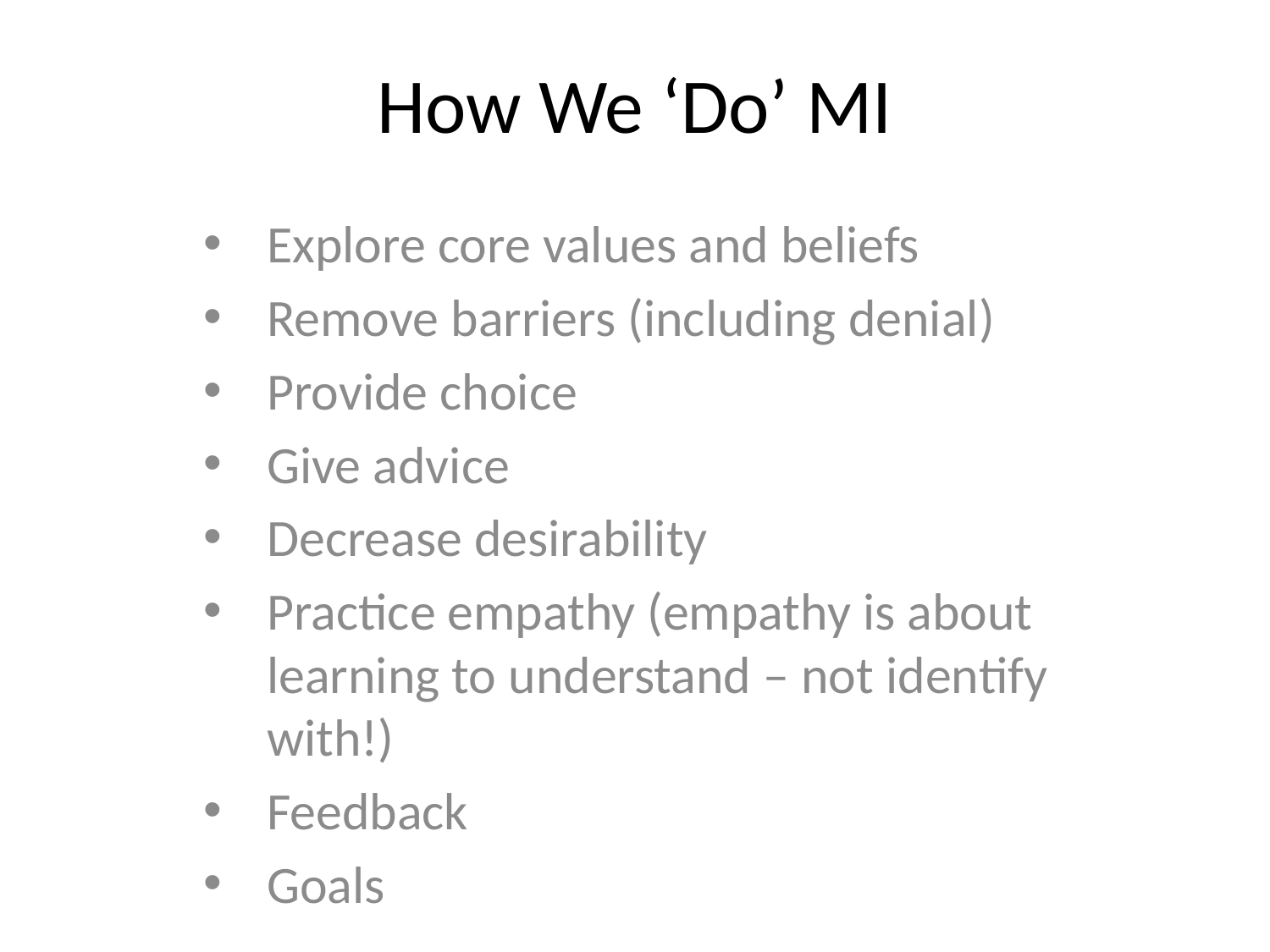

# How We ‘Do’ MI
Explore core values and beliefs
Remove barriers (including denial)
Provide choice
Give advice
Decrease desirability
Practice empathy (empathy is about learning to understand – not identify with!)
Feedback
Goals